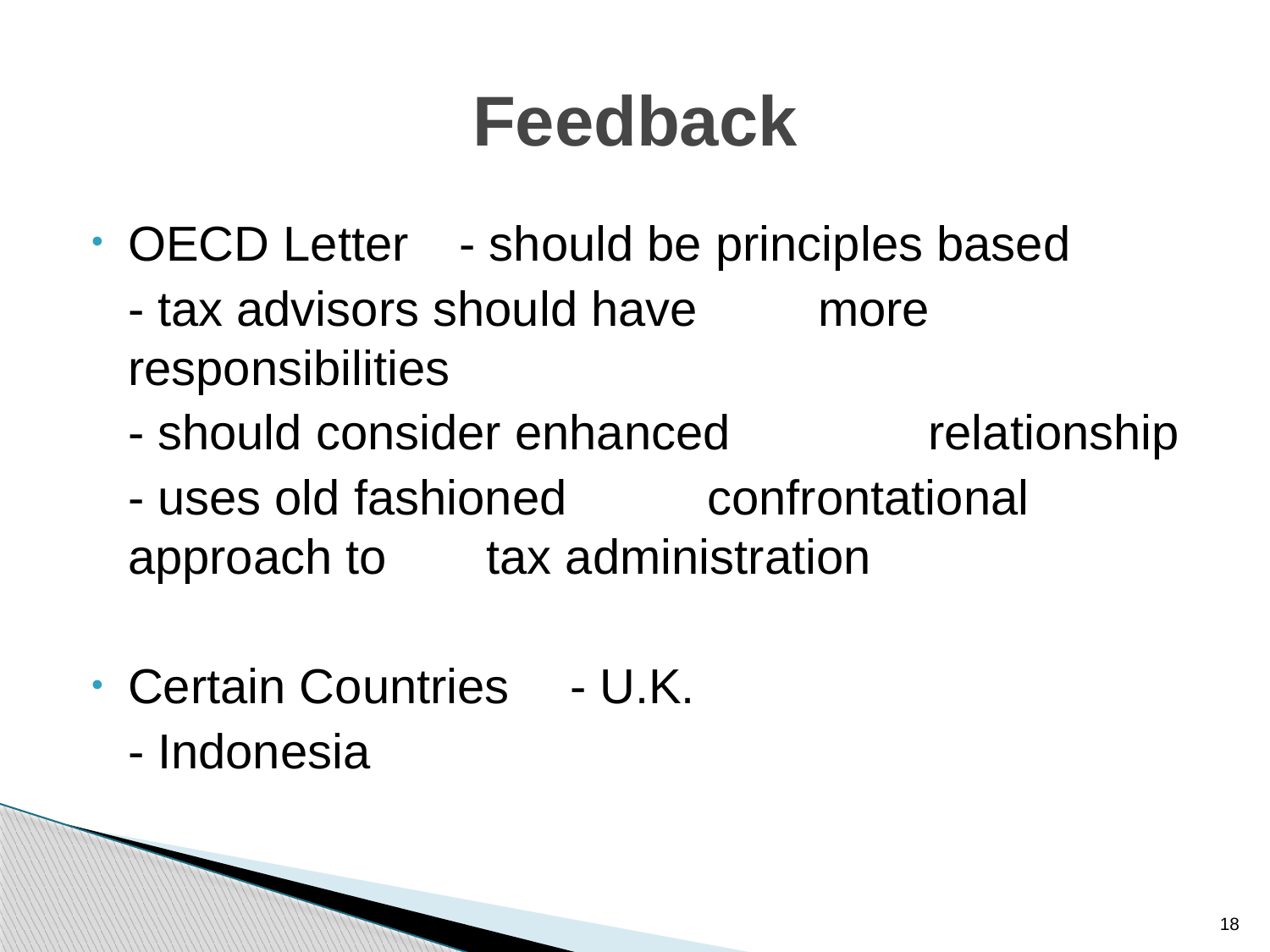

# Feedback
OECD Letter		- should be principles based
					- tax advisors should have 				  more responsibilities
					- should consider enhanced 			  	  relationship
					- uses old fashioned 					  confrontational approach to 				  tax administration

Certain Countries	- U.K.
					- Indonesia
18